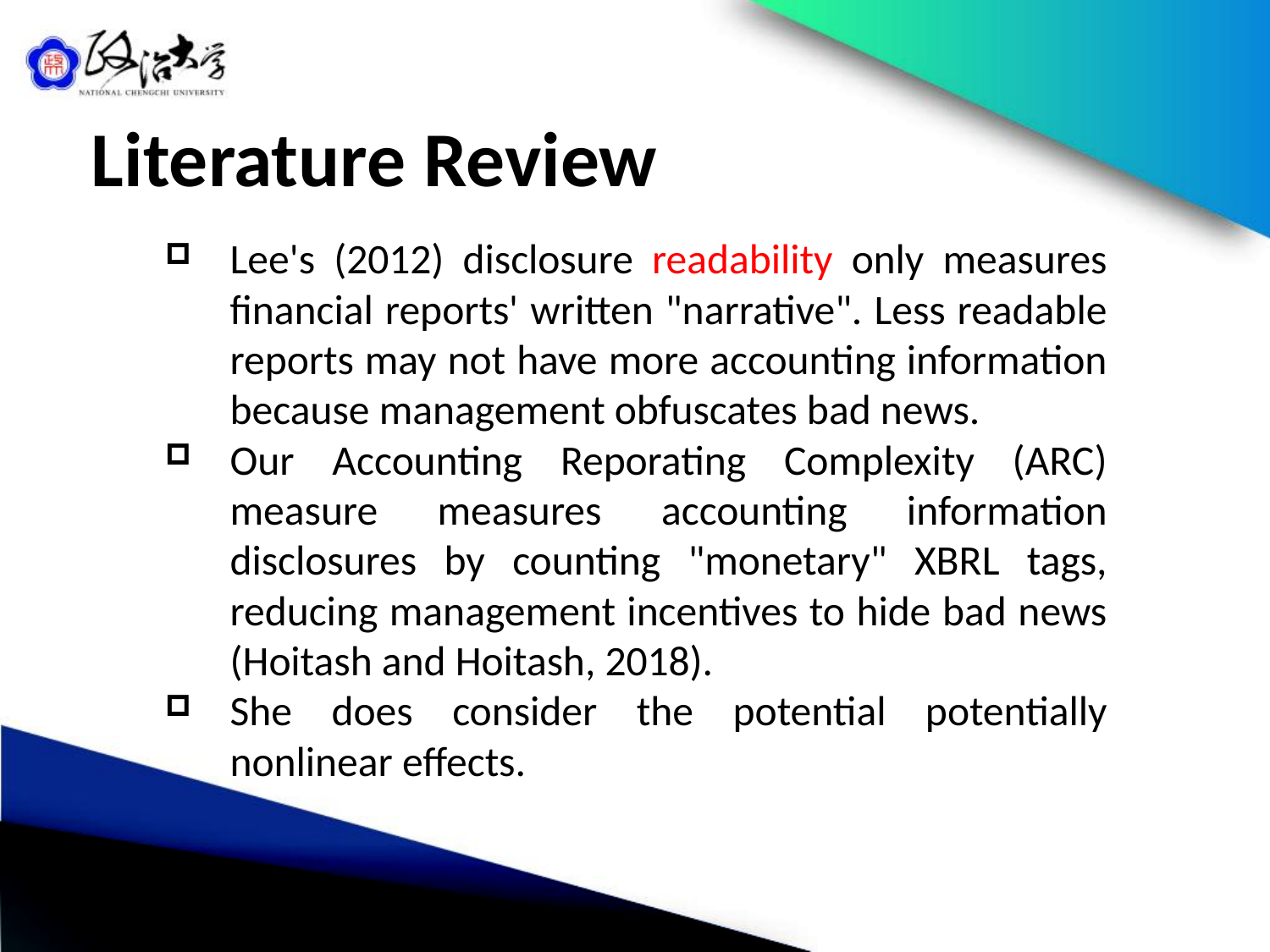

# Literature Review
Lee's (2012) disclosure readability only measures financial reports' written "narrative". Less readable reports may not have more accounting information because management obfuscates bad news.
Our Accounting Reporating Complexity (ARC) measure measures accounting information disclosures by counting "monetary" XBRL tags, reducing management incentives to hide bad news (Hoitash and Hoitash, 2018).
She does consider the potential potentially nonlinear effects.